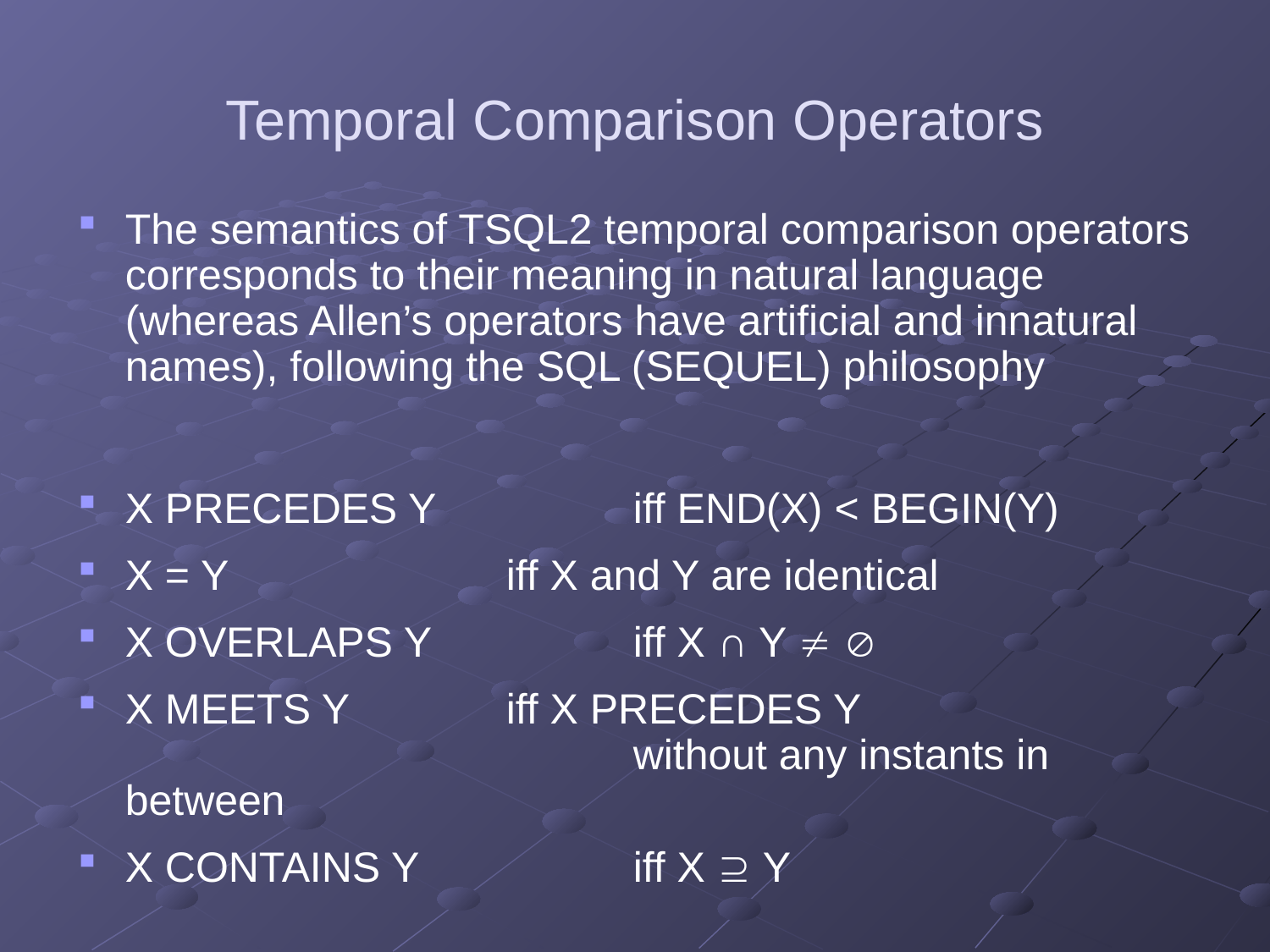

# Temporal Comparison Operators
The semantics of TSQL2 temporal comparison operators corresponds to their meaning in natural language (whereas Allen’s operators have artificial and innatural names), following the SQL (SEQUEL) philosophy

X PRECEDES Y		iff END(X) < BEGIN(Y)
X = Y			iff X and Y are identical
X OVERLAPS Y		iff X ∩ Y ≠ ∅
X MEETS Y		iff X PRECEDES Y
				without any instants in between
X CONTAINS Y		iff X ⊇ Y